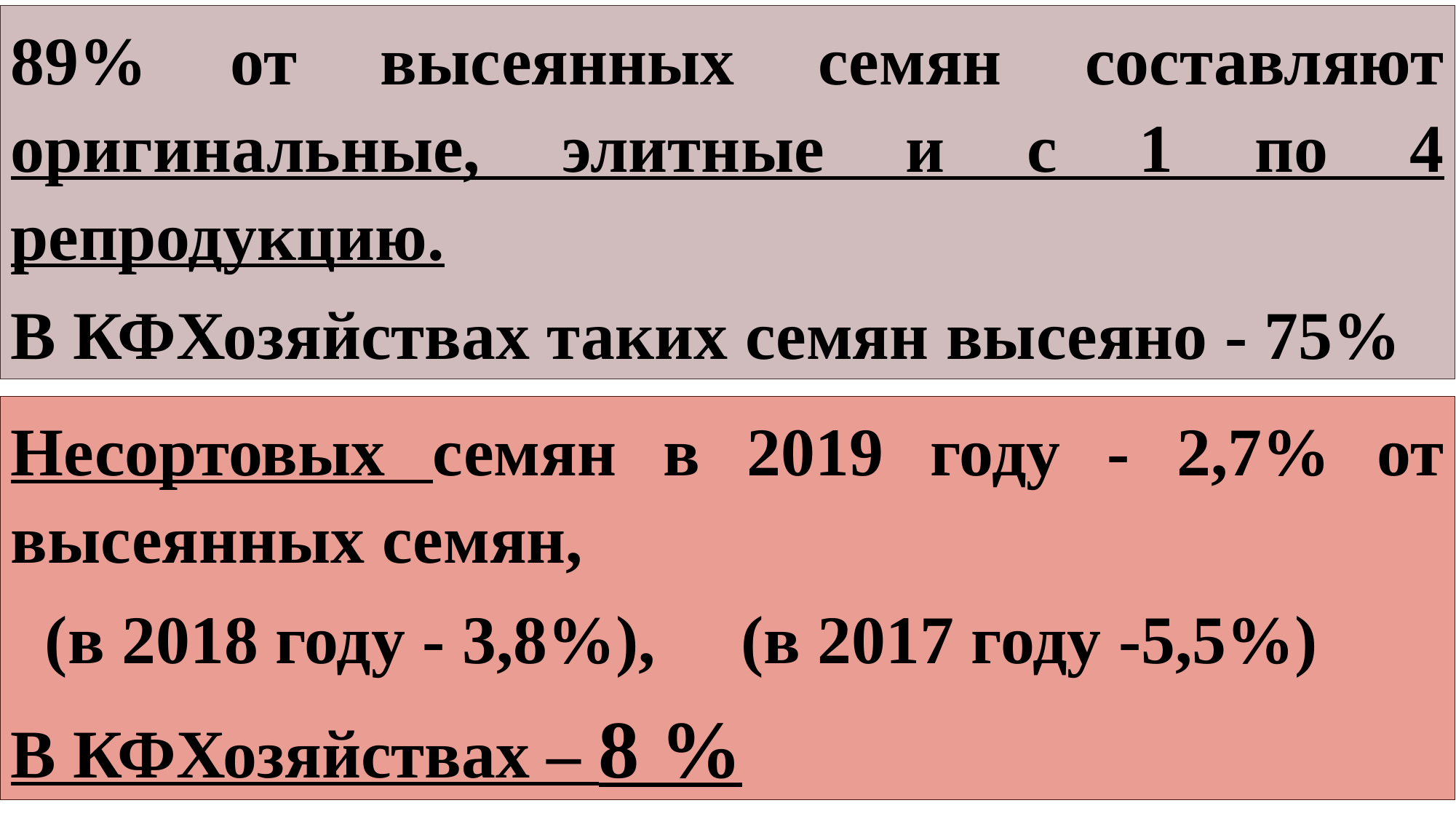

89% от высеянных семян составляют оригинальные, элитные и с 1 по 4 репродукцию.
В КФХозяйствах таких семян высеяно - 75%
Несортовых семян в 2019 году - 2,7% от высеянных семян,
  (в 2018 году - 3,8%),     (в 2017 году -5,5%)
В КФХозяйствах – 8 %